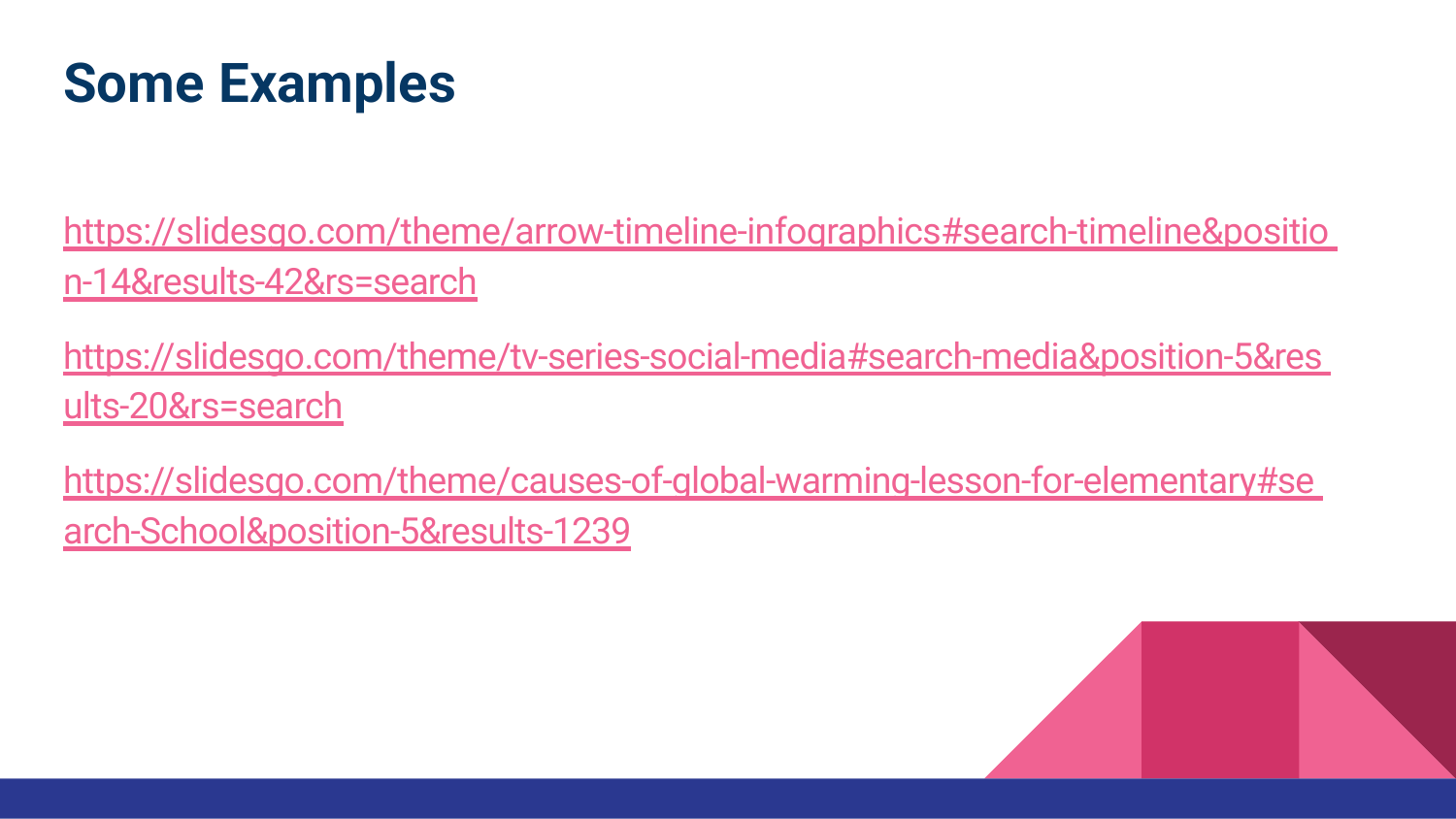

# Some Examples
https://slidesgo.com/theme/arrow-timeline-infographics#search-timeline&positio  n-14&results-42&rs=search
https://slidesgo.com/theme/tv-series-social-media#search-media&position-5&res  ults-20&rs=search
https://slidesgo.com/theme/causes-of-global-warming-lesson-for-elementary#se  arch-School&position-5&results-1239